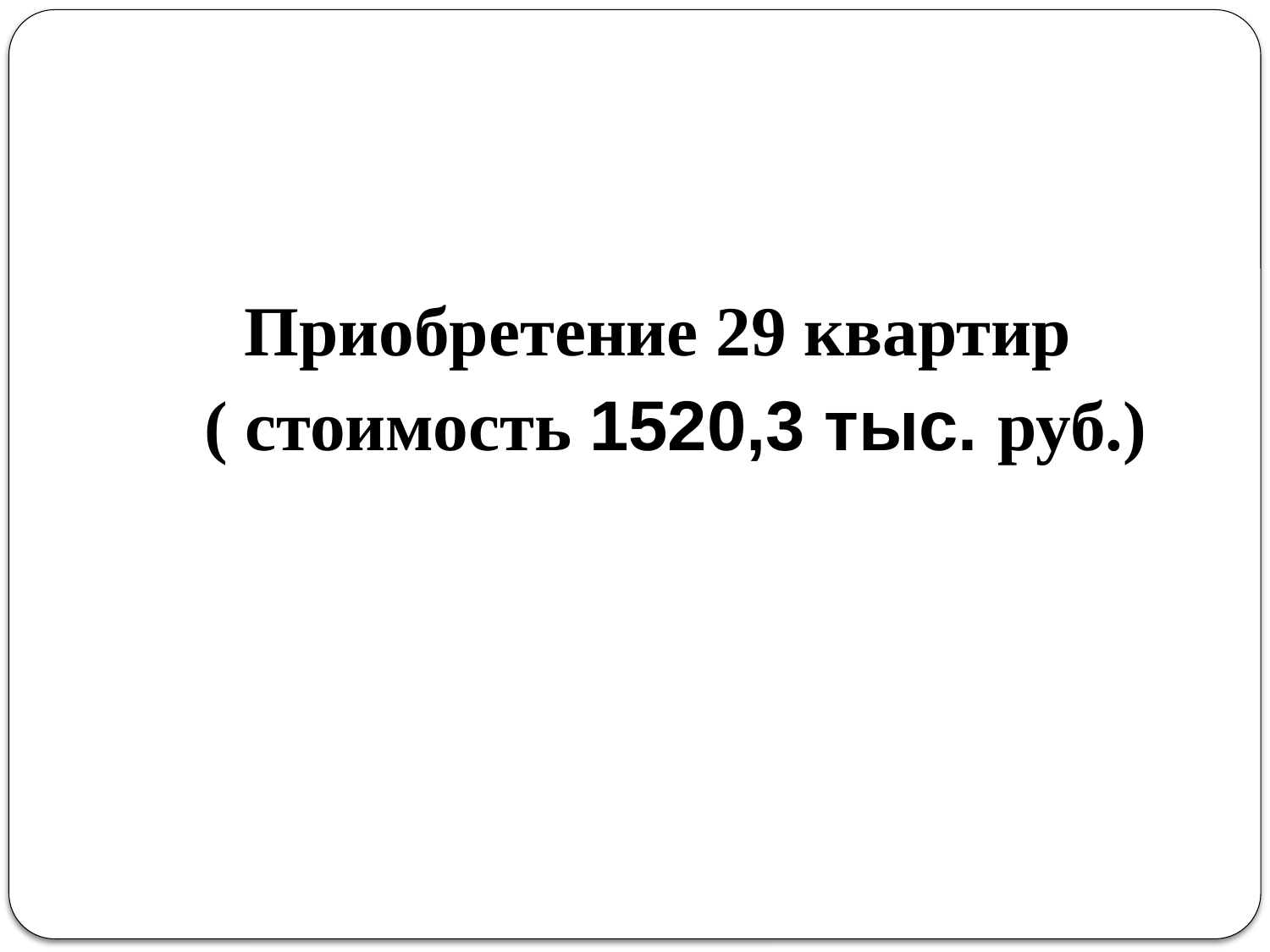

#

Приобретение 29 квартир
 ( стоимость 1520,3 тыс. руб.)